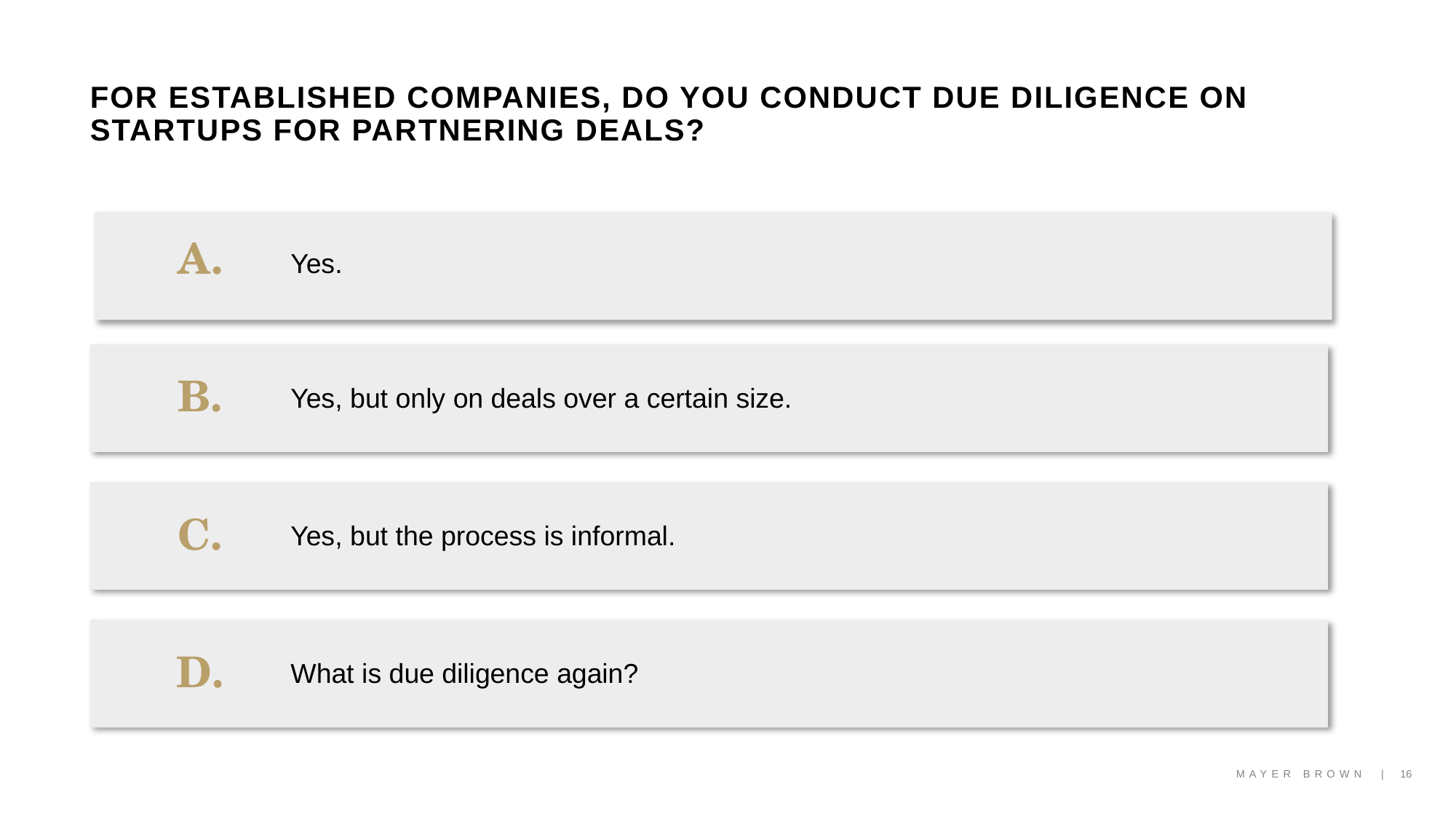

# For established companies, do you conduct due diligence on startups for Partnering Deals?

Yes.
A.

Yes, but only on deals over a certain size.
B.

Yes, but the process is informal.
C.

What is due diligence again?
D.
MAYER BROWN  |
16